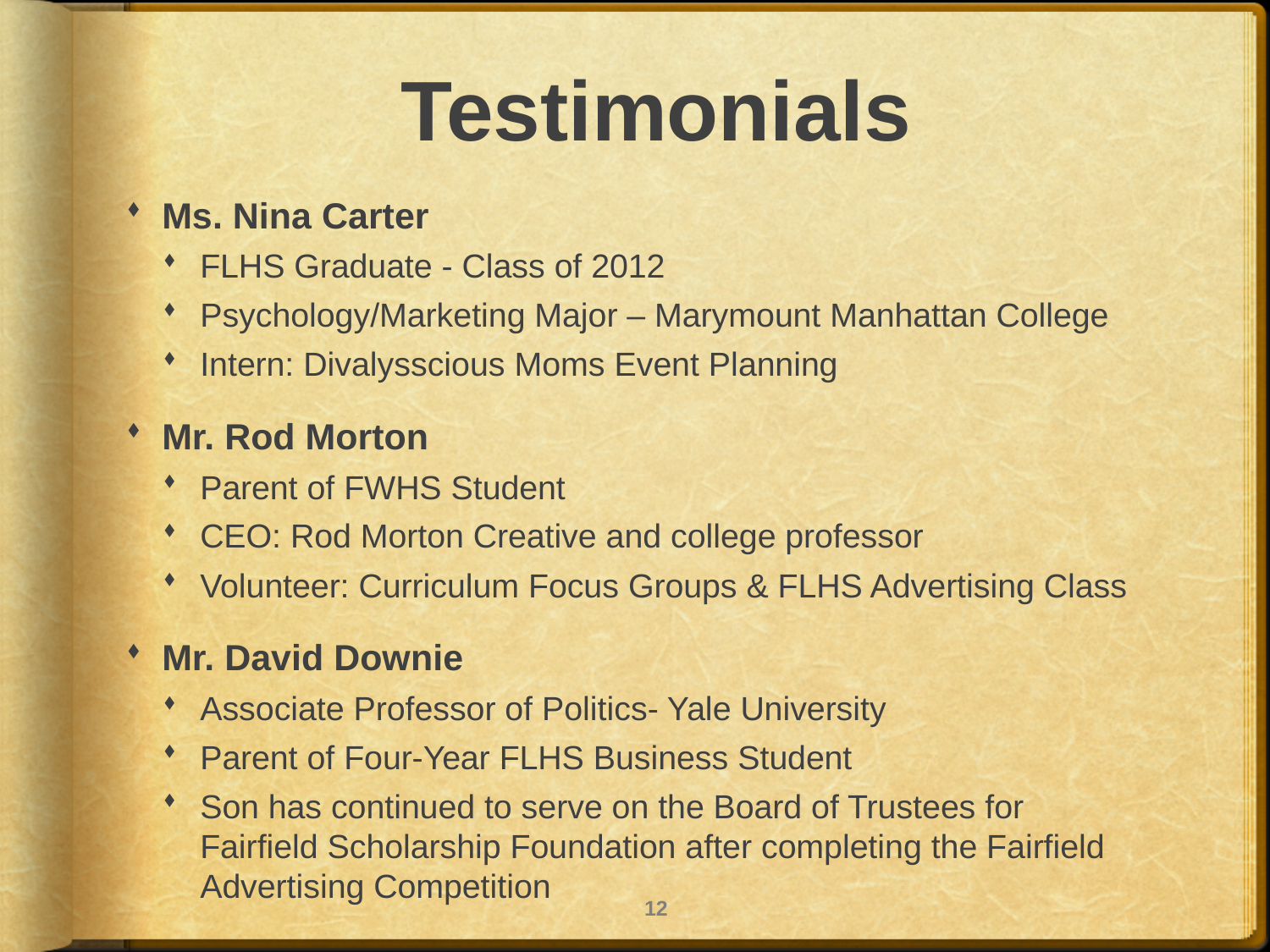

# Testimonials
Ms. Nina Carter
FLHS Graduate - Class of 2012
Psychology/Marketing Major – Marymount Manhattan College
Intern: Divalysscious Moms Event Planning
Mr. Rod Morton
Parent of FWHS Student
CEO: Rod Morton Creative and college professor
Volunteer: Curriculum Focus Groups & FLHS Advertising Class
Mr. David Downie
Associate Professor of Politics- Yale University
Parent of Four-Year FLHS Business Student
Son has continued to serve on the Board of Trustees for  Fairfield Scholarship Foundation after completing the Fairfield Advertising Competition

12